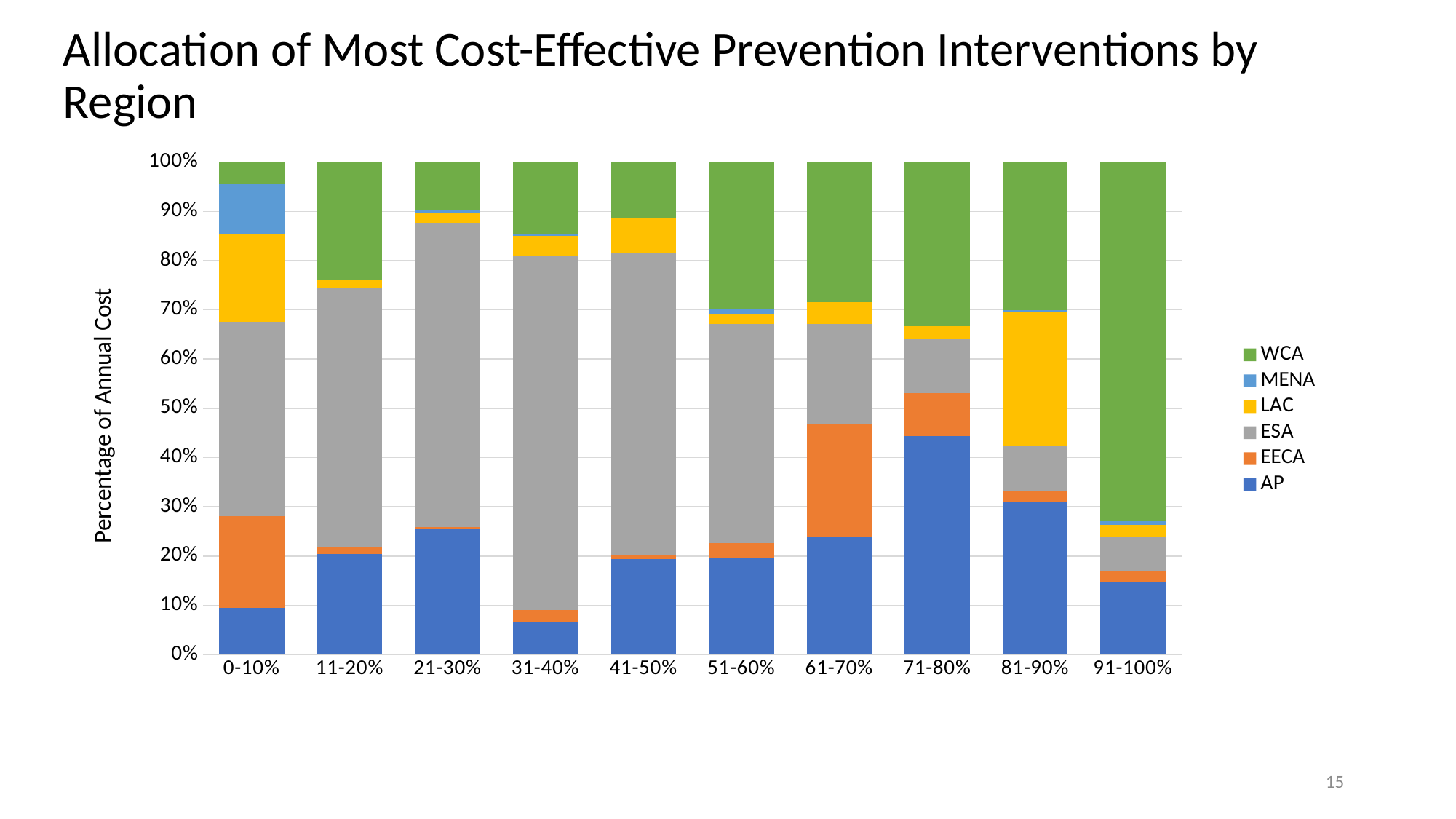

# Allocation of Most Cost-Effective Prevention Interventions by Region

### Chart

| Category | AP | EECA | ESA | LAC | MENA | WCA |
|---|---|---|---|---|---|---|
| 0-10% | 47024072.08581955 | 93252144.17063855 | 196811620.8422486 | 88139166.54185106 | 51371488.132168286 | 22078862.453146324 |
| 11-20% | 173488325.4610247 | 11718800.34164144 | 447790635.67495084 | 14631185.678752162 | 561135.9444693951 | 202789831.12442398 |
| 21-30% | 369961732.56179607 | 3084771.1391056404 | 894016975.7318603 | 29058799.036725745 | 6135800.222354391 | 141997325.94681662 |
| 31-40% | 102843512.86727831 | 39151157.56588585 | 1139631706.598527 | 65600974.18036787 | 5875257.659260259 | 231193742.64411333 |
| 41-50% | 360987008.0279239 | 13716772.738767684 | 1146204044.0582325 | 133904328.54026766 | 561135.9444693951 | 210372906.49612552 |
| 51-60% | 601266040.605683 | 94995619.78965734 | 1363262866.8641284 | 66129180.491995305 | 24414717.767329033 | 920819159.5225302 |
| 61-70% | 293392785.3044957 | 280717080.6161584 | 248657501.94882295 | 54038765.521090135 | 0.0 | 349543120.7262341 |
| 71-80% | 106931623.30250713 | 20964497.08979053 | 26418511.8312721 | 6430324.347894739 | 0.0 | 80342811.28915644 |
| 81-90% | 74747455.53854926 | 5417898.726194244 | 21909453.786079776 | 66035430.42974424 | 821678.5075635271 | 72673160.48711106 |
| 91-100% | 21748560.829180792 | 3551413.2136993534 | 10088186.155902285 | 3864305.185350055 | 1382814.4520329223 | 108272764.59908643 |
15